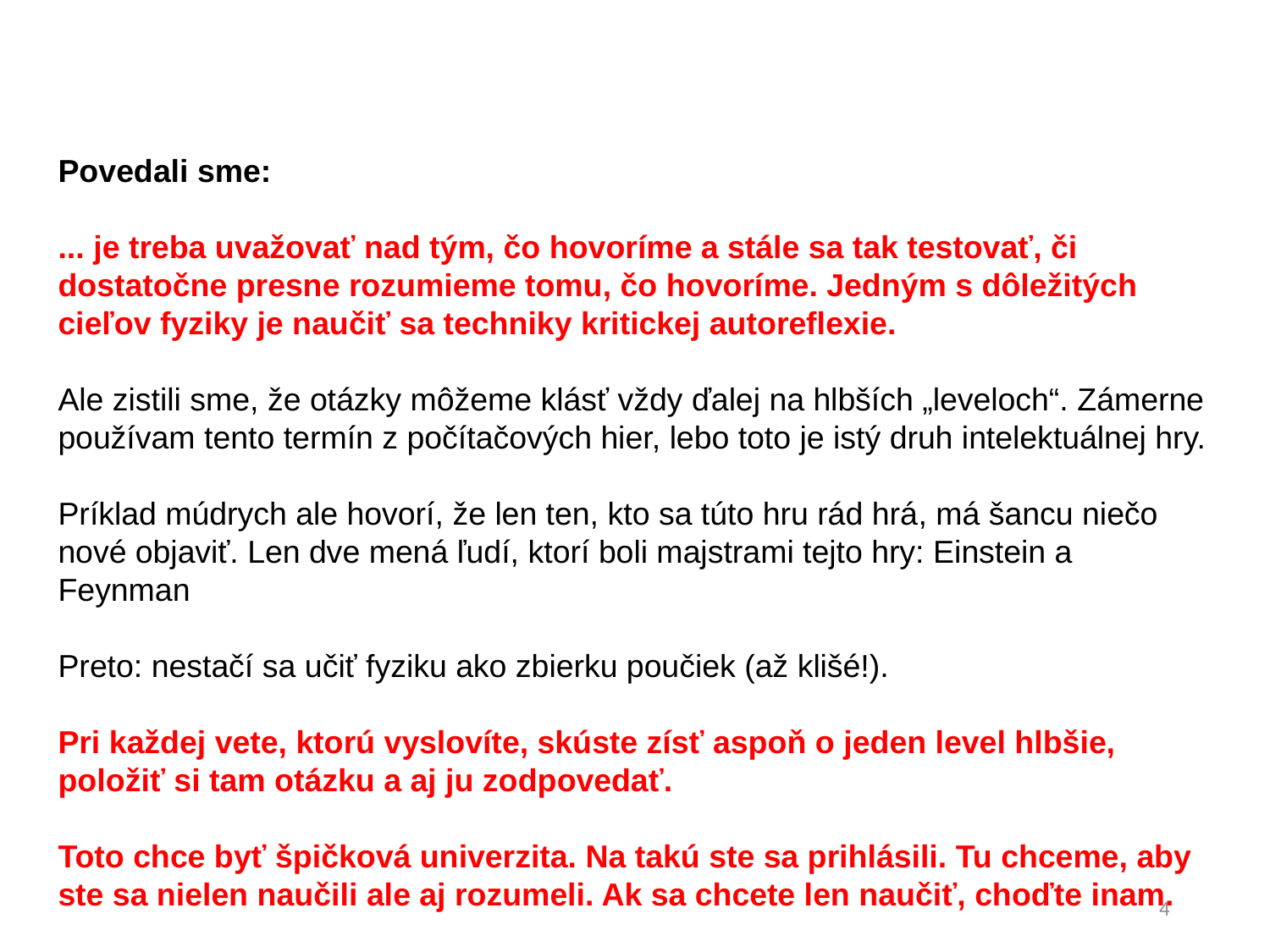

Povedali sme:

... je treba uvažovať nad tým, čo hovoríme a stále sa tak testovať, či dostatočne presne rozumieme tomu, čo hovoríme. Jedným s dôležitých cieľov fyziky je naučiť sa techniky kritickej autoreflexie.

Ale zistili sme, že otázky môžeme klásť vždy ďalej na hlbších „leveloch“. Zámerne používam tento termín z počítačových hier, lebo toto je istý druh intelektuálnej hry.

Príklad múdrych ale hovorí, že len ten, kto sa túto hru rád hrá, má šancu niečo nové objaviť. Len dve mená ľudí, ktorí boli majstrami tejto hry: Einstein a Feynman

Preto: nestačí sa učiť fyziku ako zbierku poučiek (až klišé!).

Pri každej vete, ktorú vyslovíte, skúste zísť aspoň o jeden level hlbšie, položiť si tam otázku a aj ju zodpovedať.

Toto chce byť špičková univerzita. Na takú ste sa prihlásili. Tu chceme, aby ste sa nielen naučili ale aj rozumeli. Ak sa chcete len naučiť, choďte inam.
4